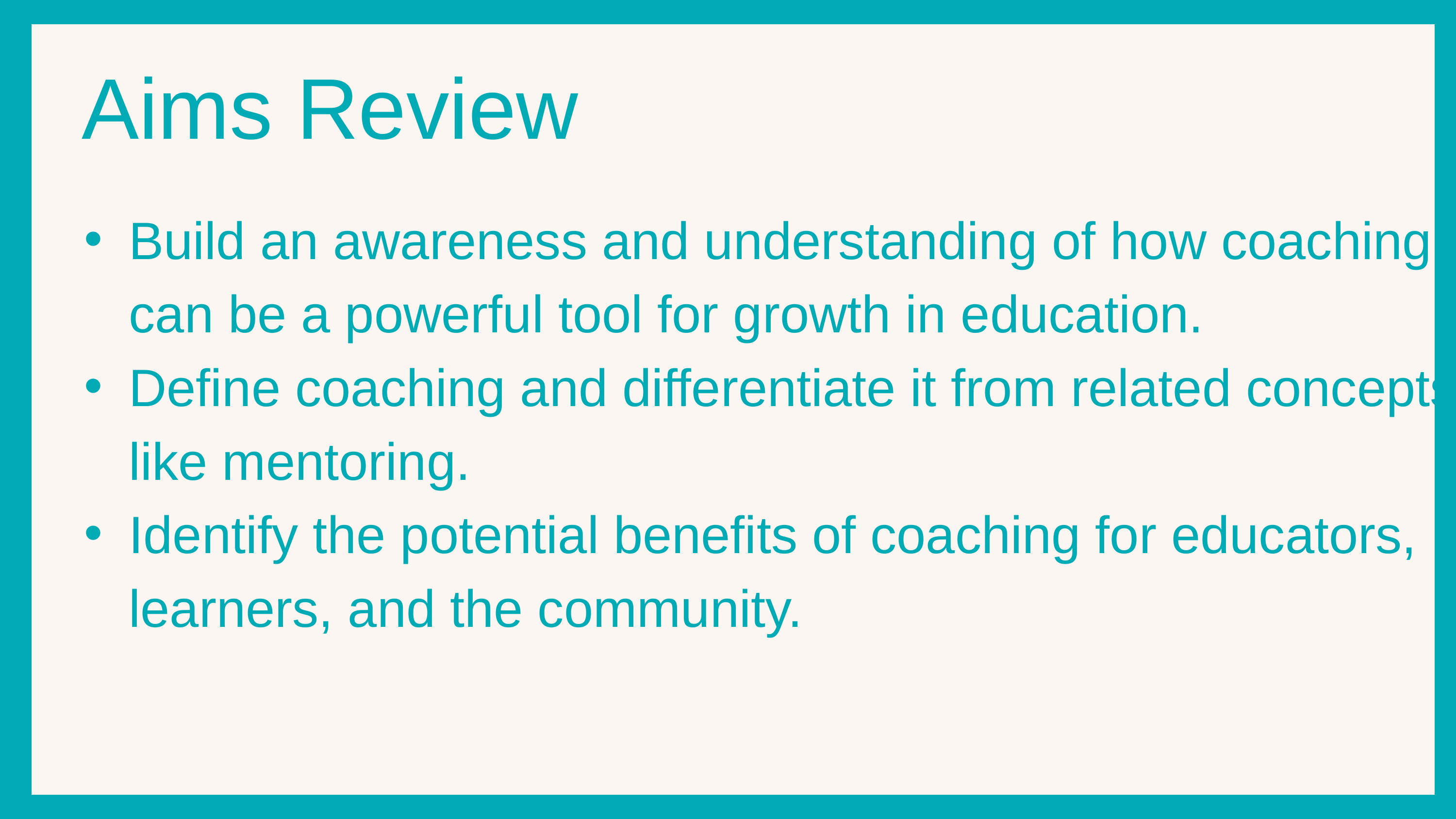

Aims Review

Aims Review
Build an awareness and understanding of how coaching can be a powerful tool for growth in education. ​
Define coaching and differentiate it from related concepts like mentoring.
Identify the potential benefits of coaching for educators, learners, and the community.